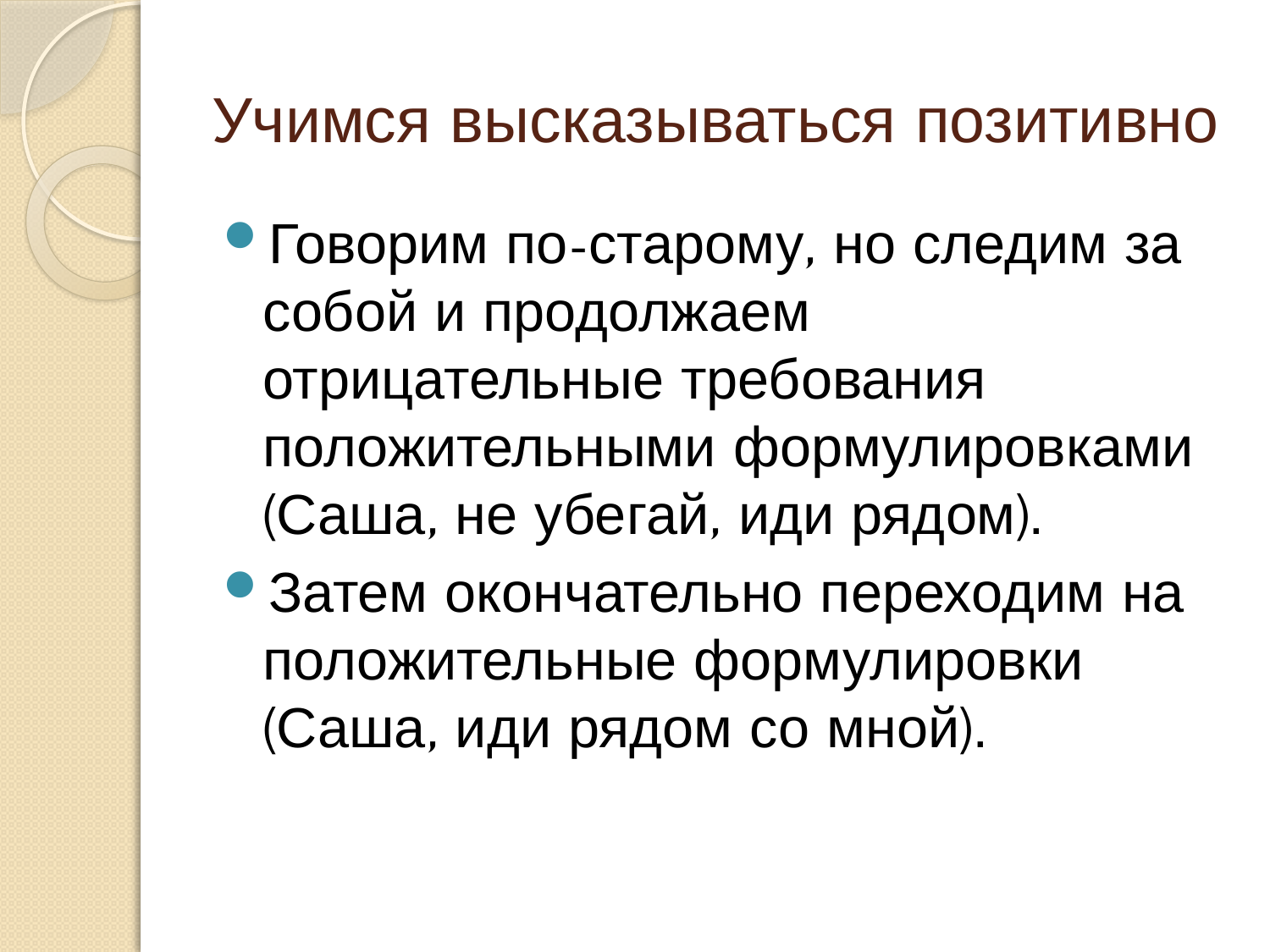

# Учимся высказываться позитивно
Говорим по-старому, но следим за собой и продолжаем отрицательные требования положительными формулировками (Саша, не убегай, иди рядом).
Затем окончательно переходим на положительные формулировки (Саша, иди рядом со мной).